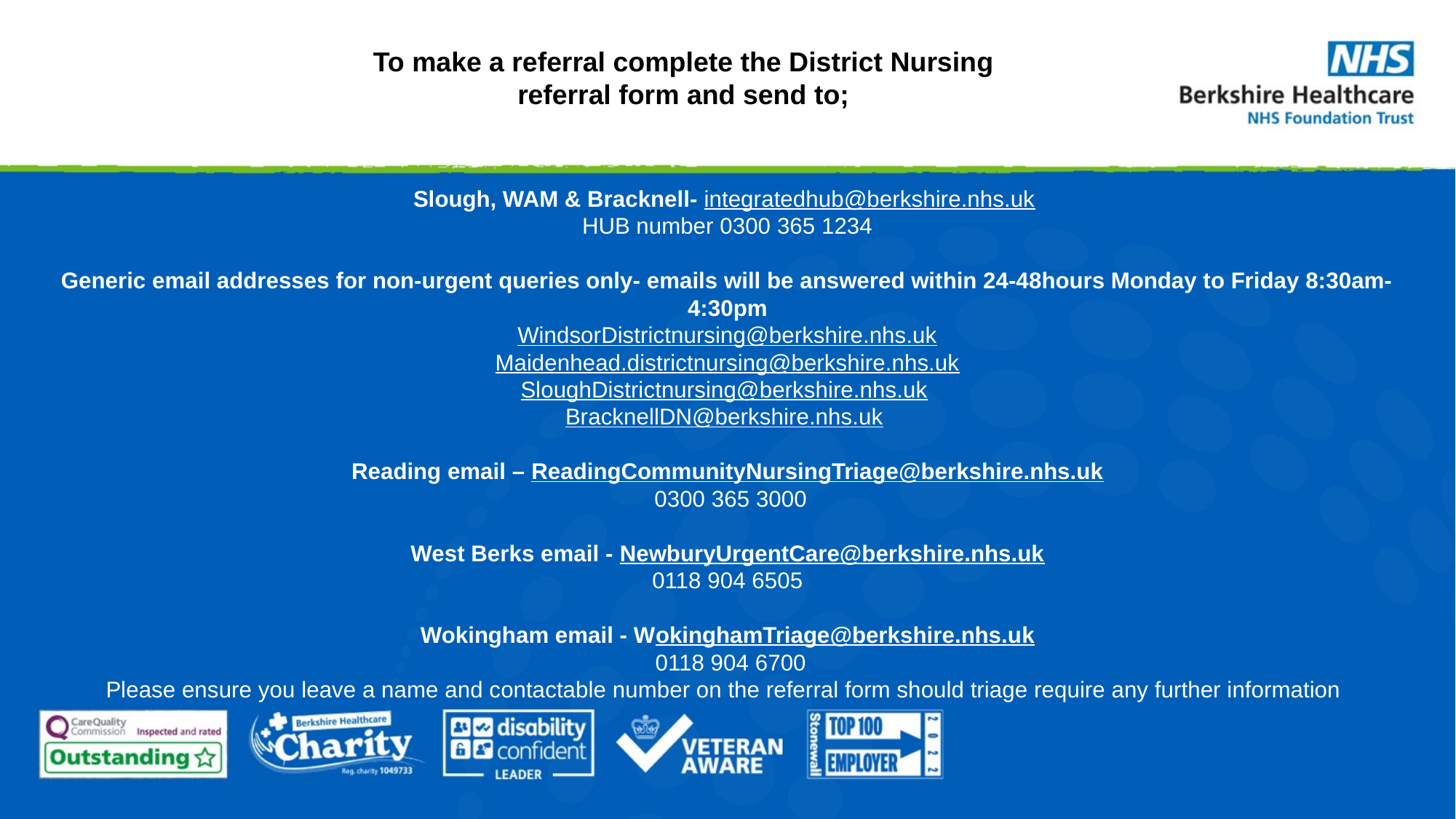

To make a referral complete the District Nursing referral form and send to;
Slough, WAM & Bracknell- integratedhub@berkshire.nhs.uk
HUB number 0300 365 1234

Generic email addresses for non-urgent queries only- emails will be answered within 24-48hours Monday to Friday 8:30am-4:30pm
WindsorDistrictnursing@berkshire.nhs.uk
Maidenhead.districtnursing@berkshire.nhs.uk
SloughDistrictnursing@berkshire.nhs.uk
BracknellDN@berkshire.nhs.uk

Reading email – ReadingCommunityNursingTriage@berkshire.nhs.uk
 0300 365 3000

West Berks email - NewburyUrgentCare@berkshire.nhs.uk
0118 904 6505

Wokingham email - WokinghamTriage@berkshire.nhs.uk
 0118 904 6700
Please ensure you leave a name and contactable number on the referral form should triage require any further information